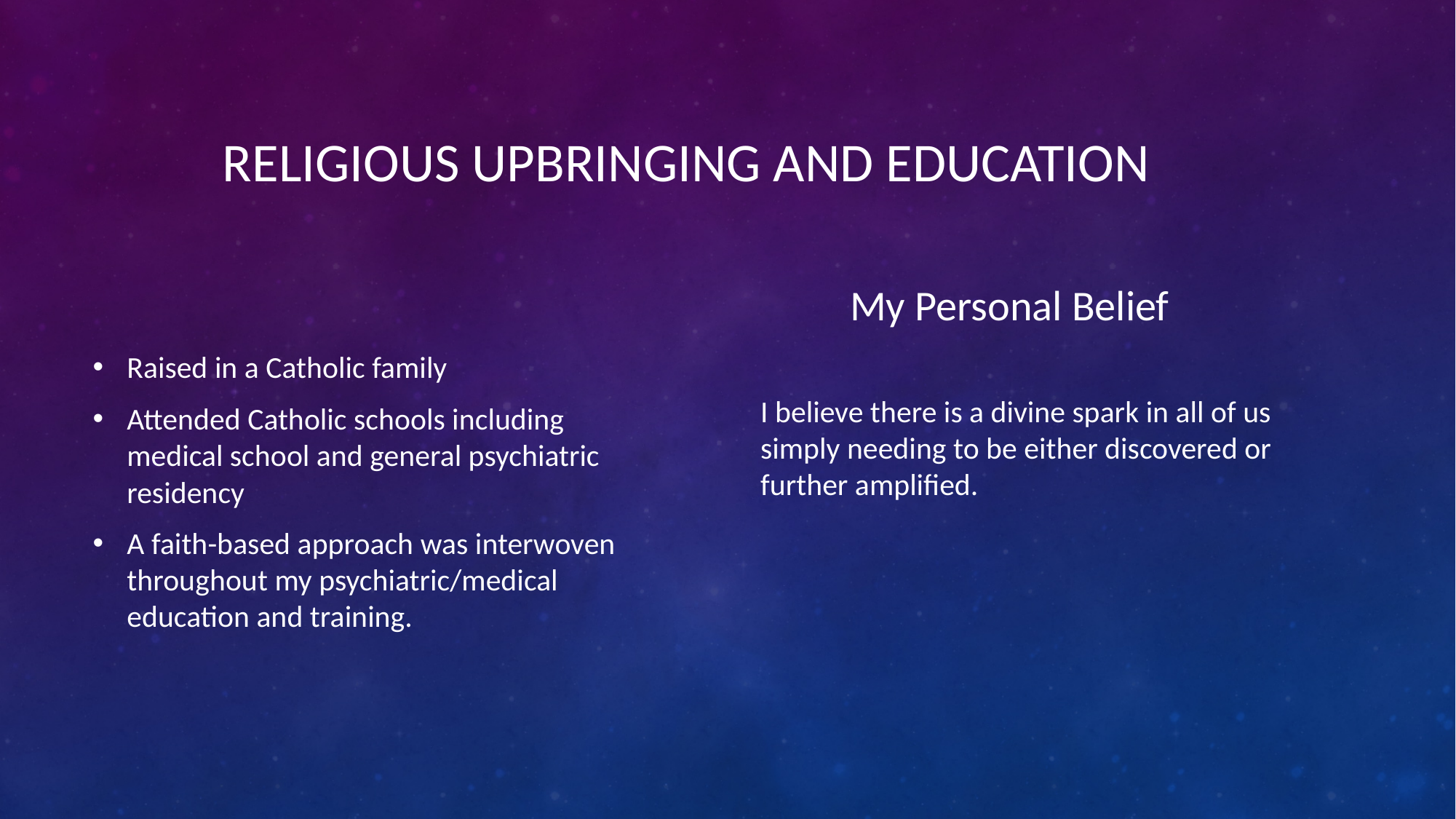

# Religious upbringing and education
My Personal Belief
Raised in a Catholic family
Attended Catholic schools including medical school and general psychiatric residency
A faith-based approach was interwoven throughout my psychiatric/medical education and training.

I believe there is a divine spark in all of us simply needing to be either discovered or further amplified.